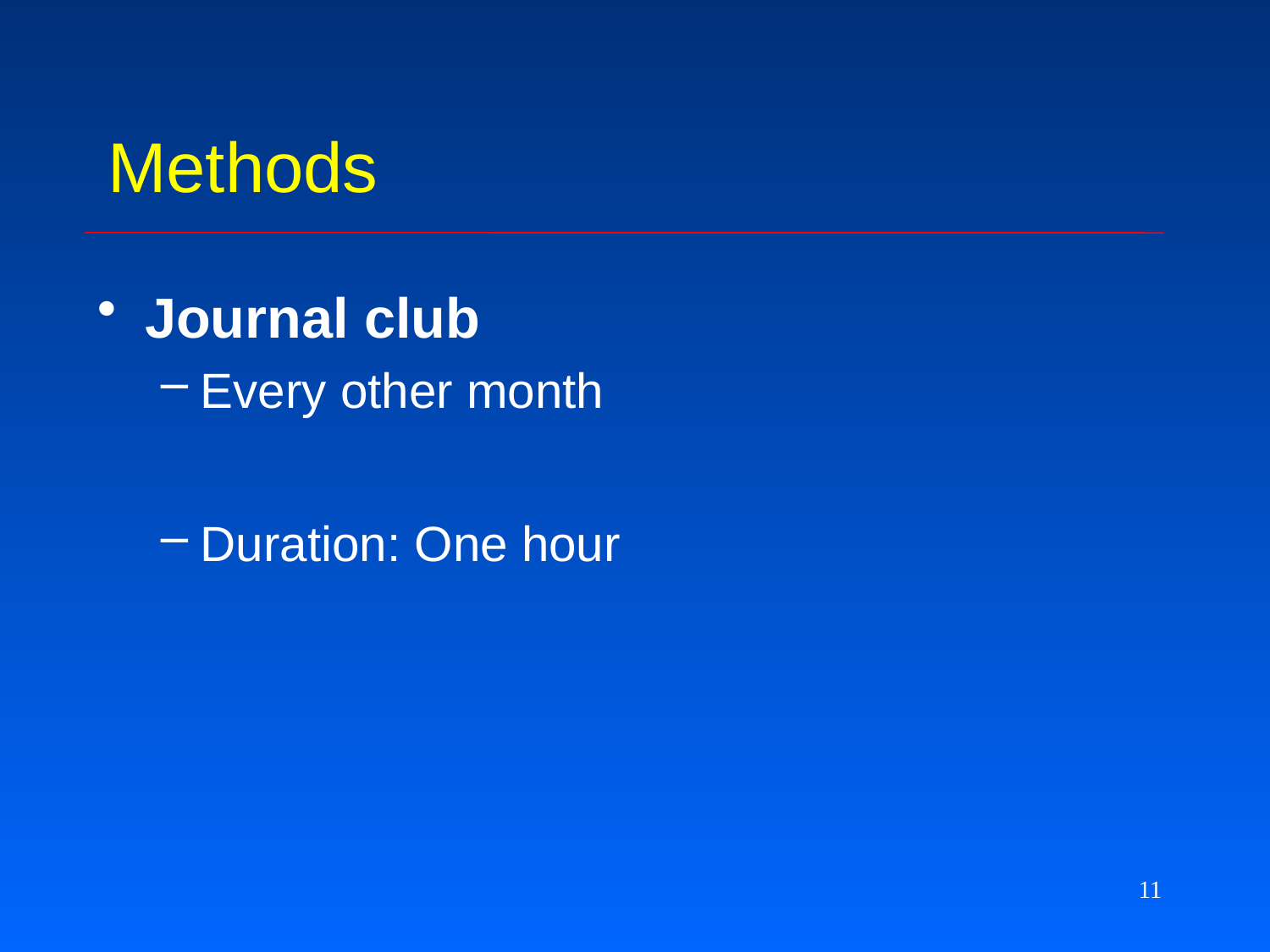

# Methods

Journal club
Every other month

Duration: One hour

11